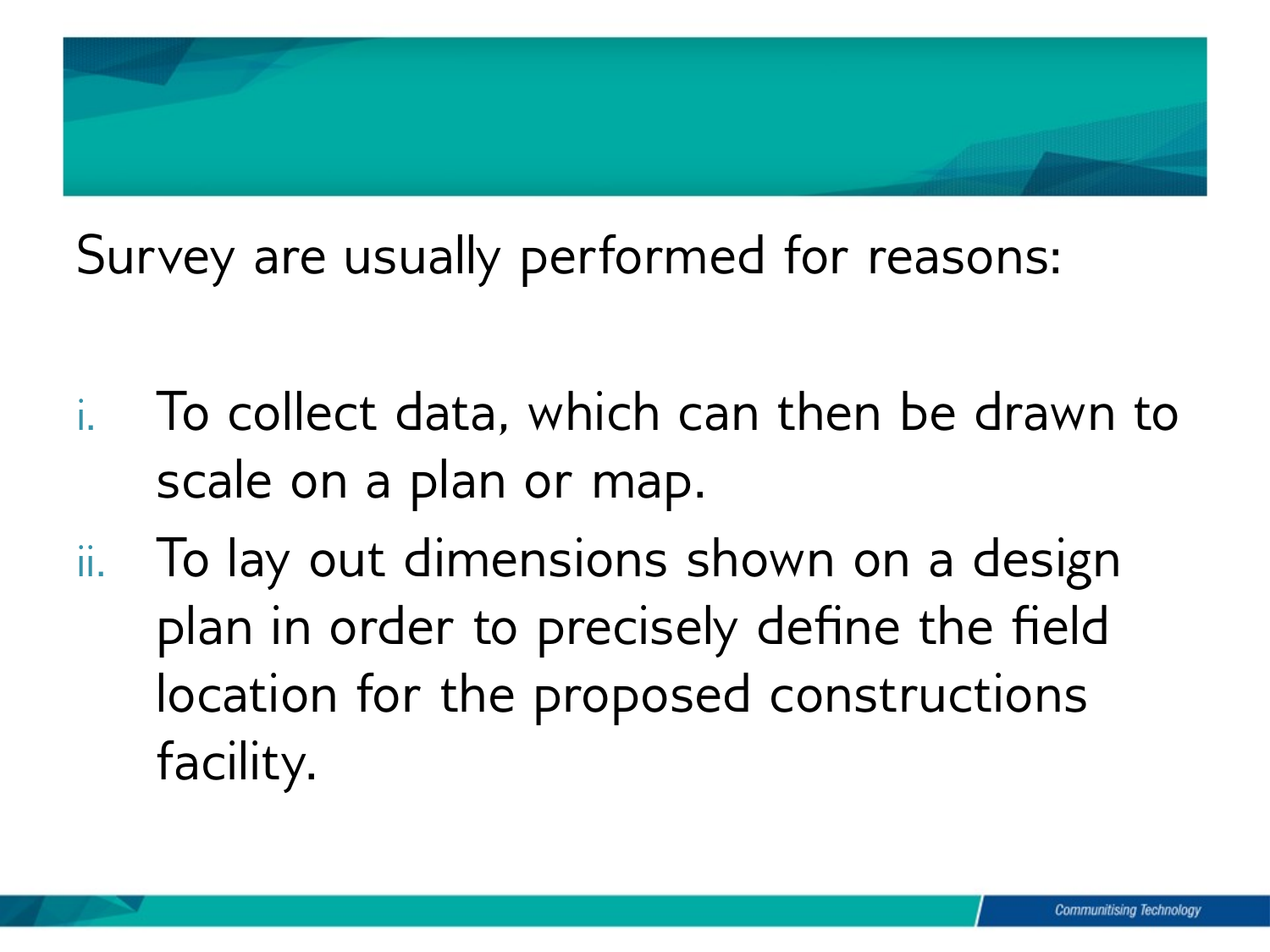

Survey are usually performed for reasons:

To collect data, which can then be drawn to scale on a plan or map.
To lay out dimensions shown on a design plan in order to precisely define the field location for the proposed constructions facility.